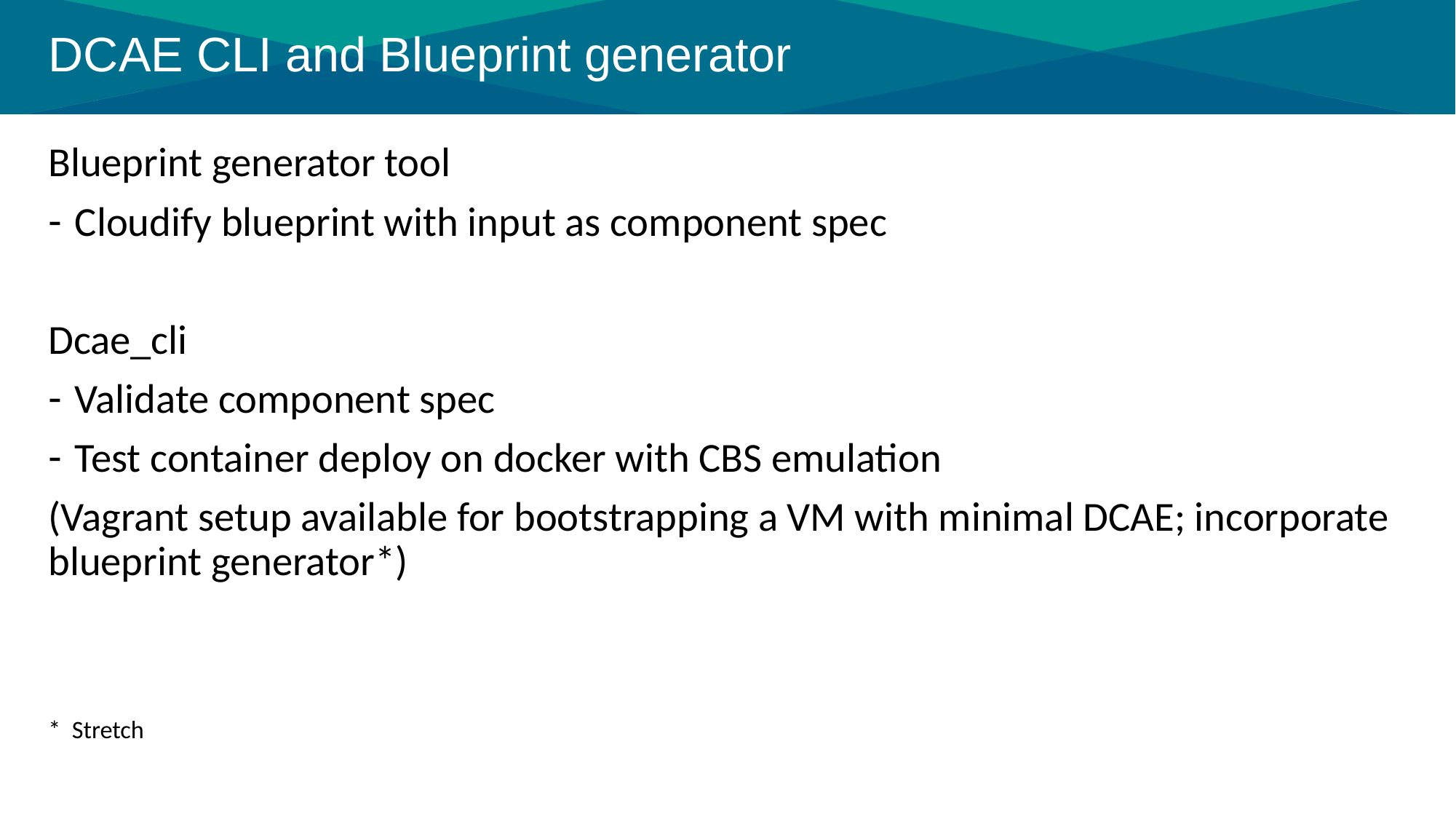

# DCAE CLI and Blueprint generator
Blueprint generator tool
Cloudify blueprint with input as component spec

Dcae_cli
Validate component spec
Test container deploy on docker with CBS emulation
(Vagrant setup available for bootstrapping a VM with minimal DCAE; incorporate blueprint generator*)

*  Stretch